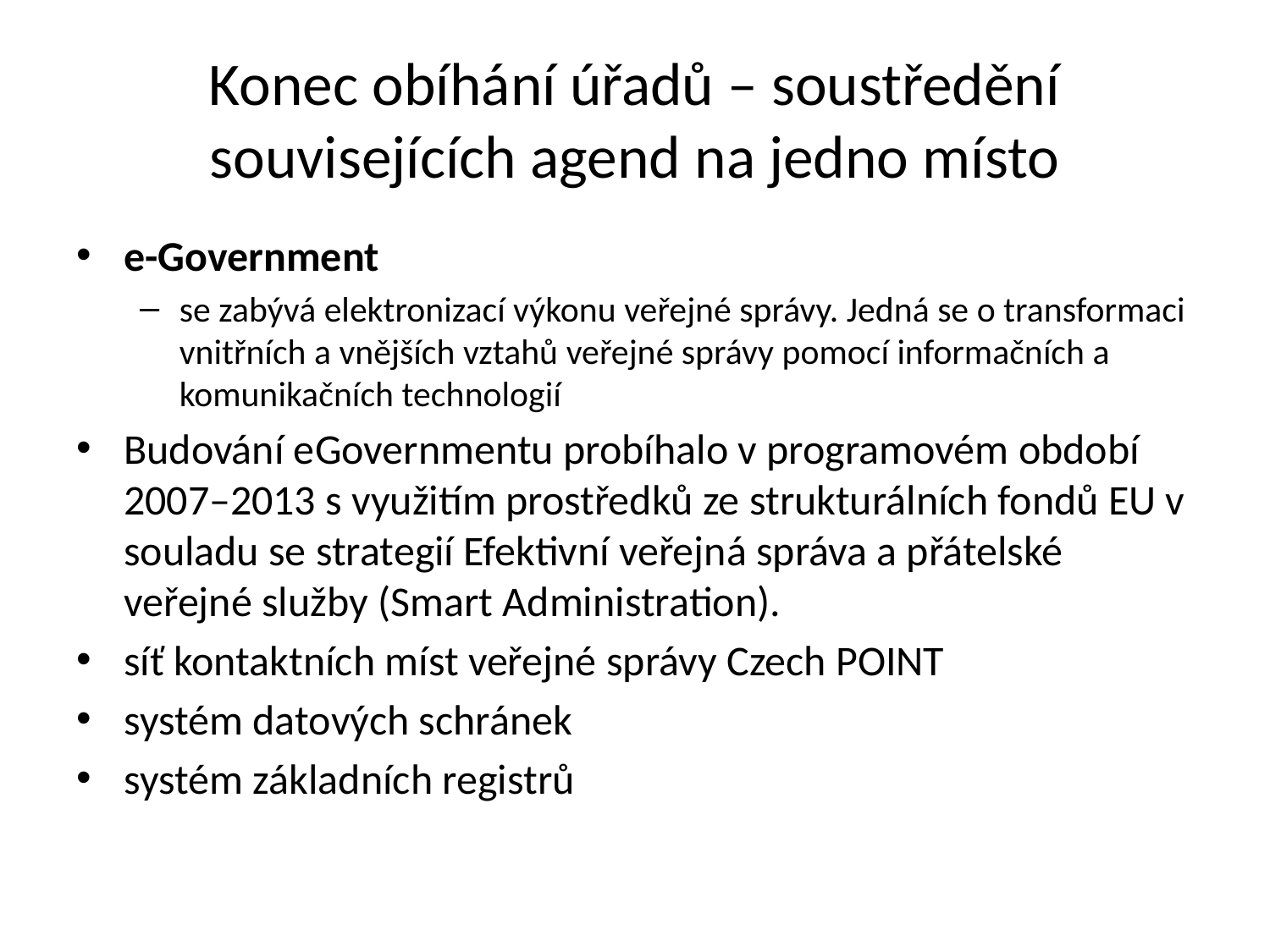

# Konec obíhání úřadů – soustředění souvisejících agend na jedno místo
e-Government
se zabývá elektronizací výkonu veřejné správy. Jedná se o transformaci vnitřních a vnějších vztahů veřejné správy pomocí informačních a komunikačních technologií
Budování eGovernmentu probíhalo v programovém období 2007–2013 s využitím prostředků ze strukturálních fondů EU v souladu se strategií Efektivní veřejná správa a přátelské veřejné služby (Smart Administration).
síť kontaktních míst veřejné správy Czech POINT
systém datových schránek
systém základních registrů